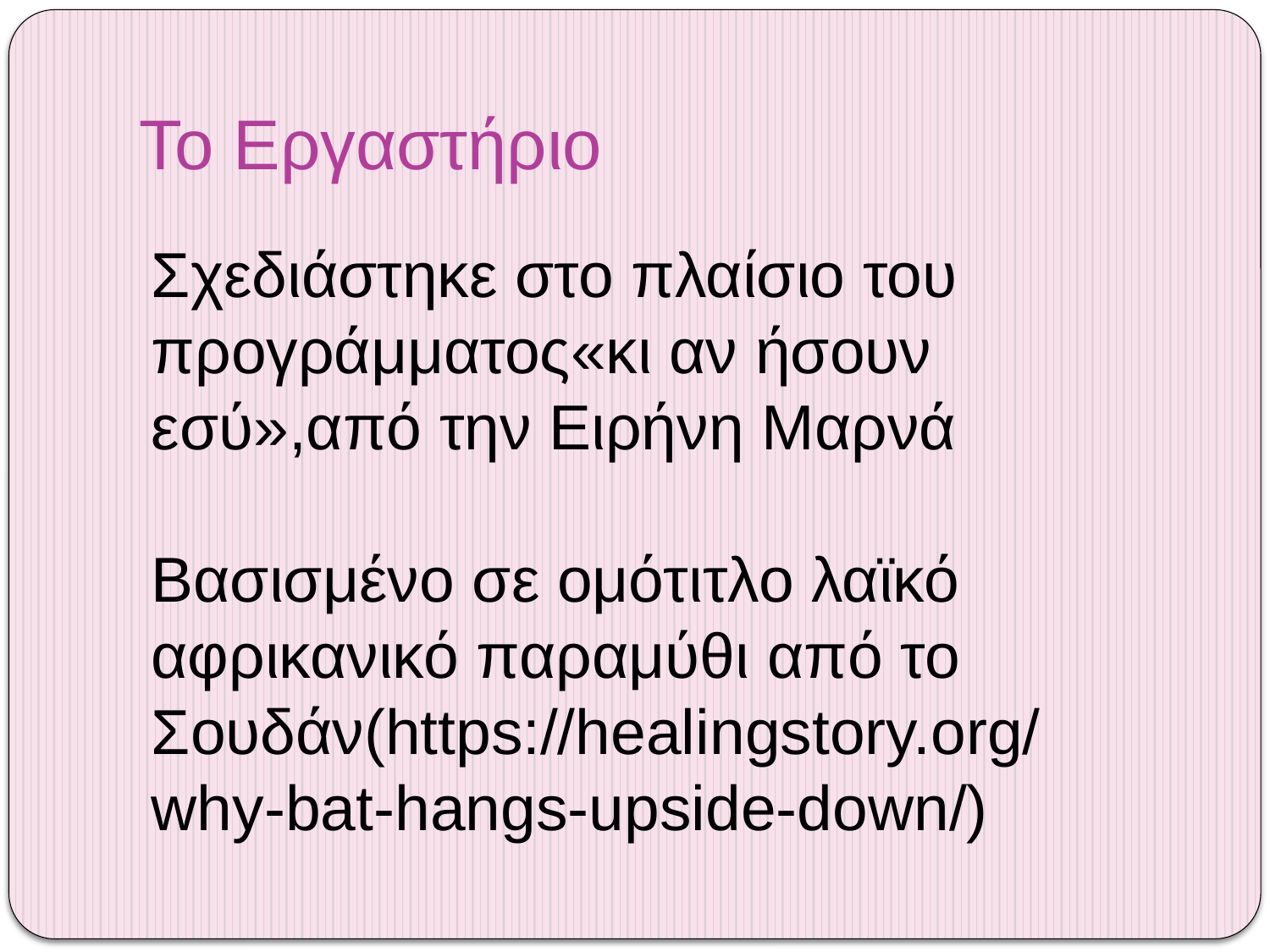

# Το Εργαστήριο
Σχεδιάστηκε στο πλαίσιο του προγράμματος«κι αν ήσουν εσύ»,από την Ειρήνη Μαρνά
Βασισμένο σε ομότιτλο λαϊκό αφρικανικό παραμύθι από το Σουδάν(https://healingstory.org/ why-bat-hangs-upside-down/)